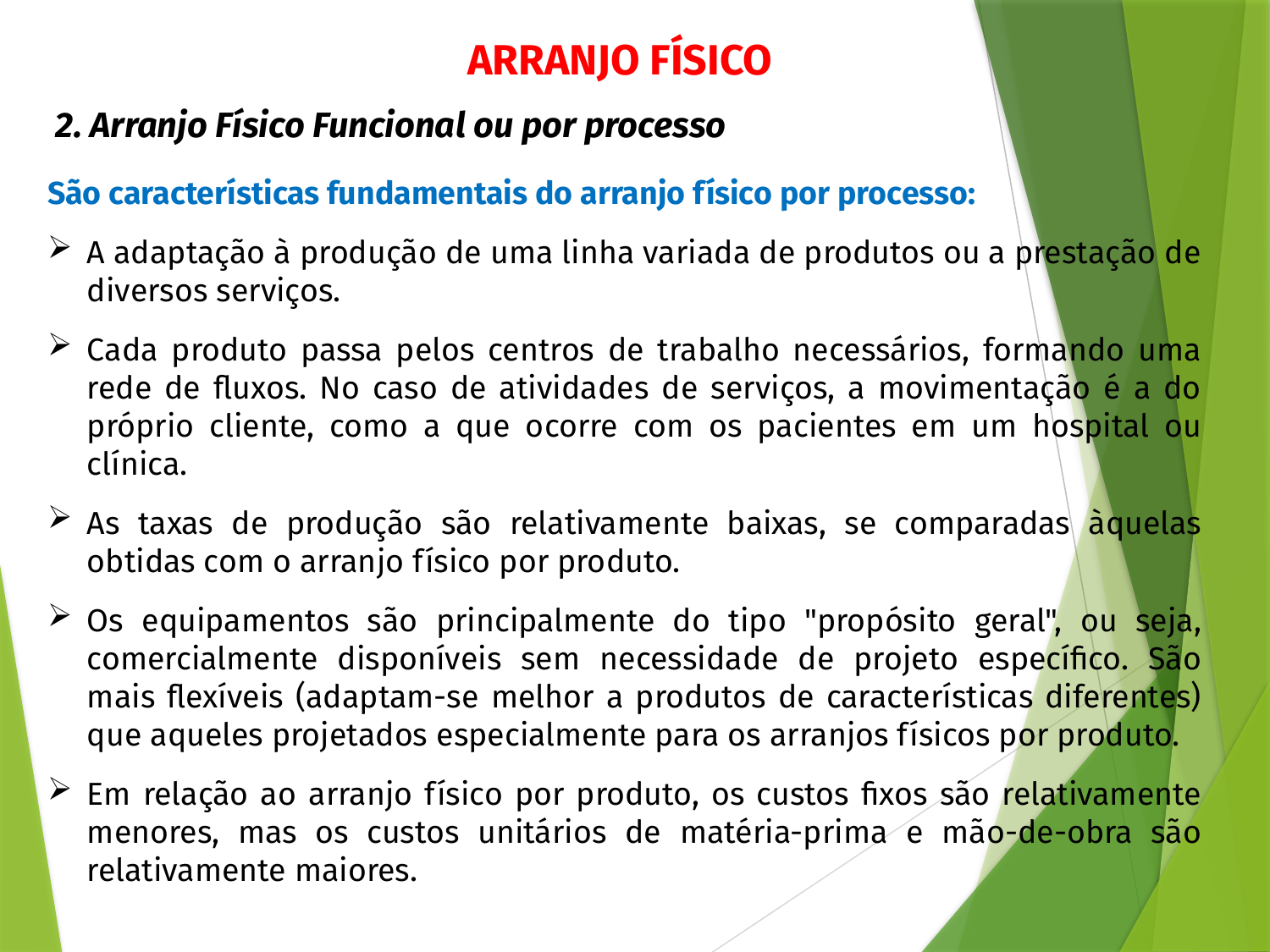

ARRANJO FÍSICO
2. Arranjo Físico Funcional ou por processo
São características fundamentais do arranjo físico por processo:
A adaptação à produção de uma linha variada de produtos ou a prestação de diversos serviços.
Cada produto passa pelos centros de trabalho necessários, formando uma rede de fluxos. No caso de atividades de serviços, a movimentação é a do próprio cliente, como a que ocorre com os pacientes em um hospital ou clínica.
As taxas de produção são relativamente baixas, se comparadas àquelas obtidas com o arranjo físico por produto.
Os equipamentos são principalmente do tipo "propósito geral", ou seja, comercialmente disponíveis sem necessidade de projeto específico. São mais flexíveis (adaptam-se melhor a produtos de características diferentes) que aqueles projetados especialmente para os arranjos físicos por produto.
Em relação ao arranjo físico por produto, os custos fixos são relativamente menores, mas os custos unitários de matéria-prima e mão-de-obra são relativamente maiores.
15